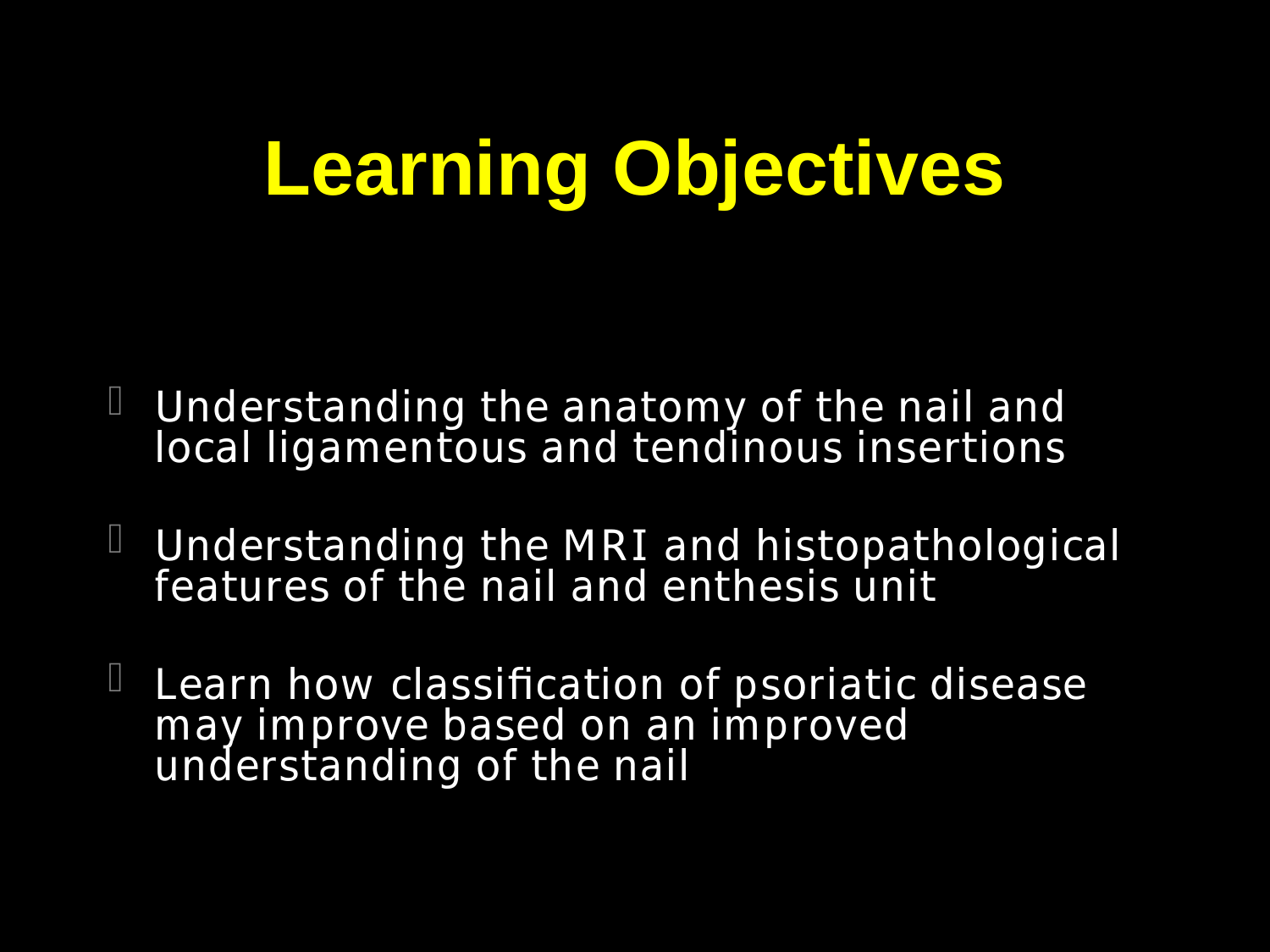

Learning Objectives

Understanding the anatomy of the nail and local ligamentous and tendinous insertions

Understanding the MRI and histopathological features of the nail and enthesis unit

Learn how classification of psoriatic disease may improve based on an improved understanding of the nail